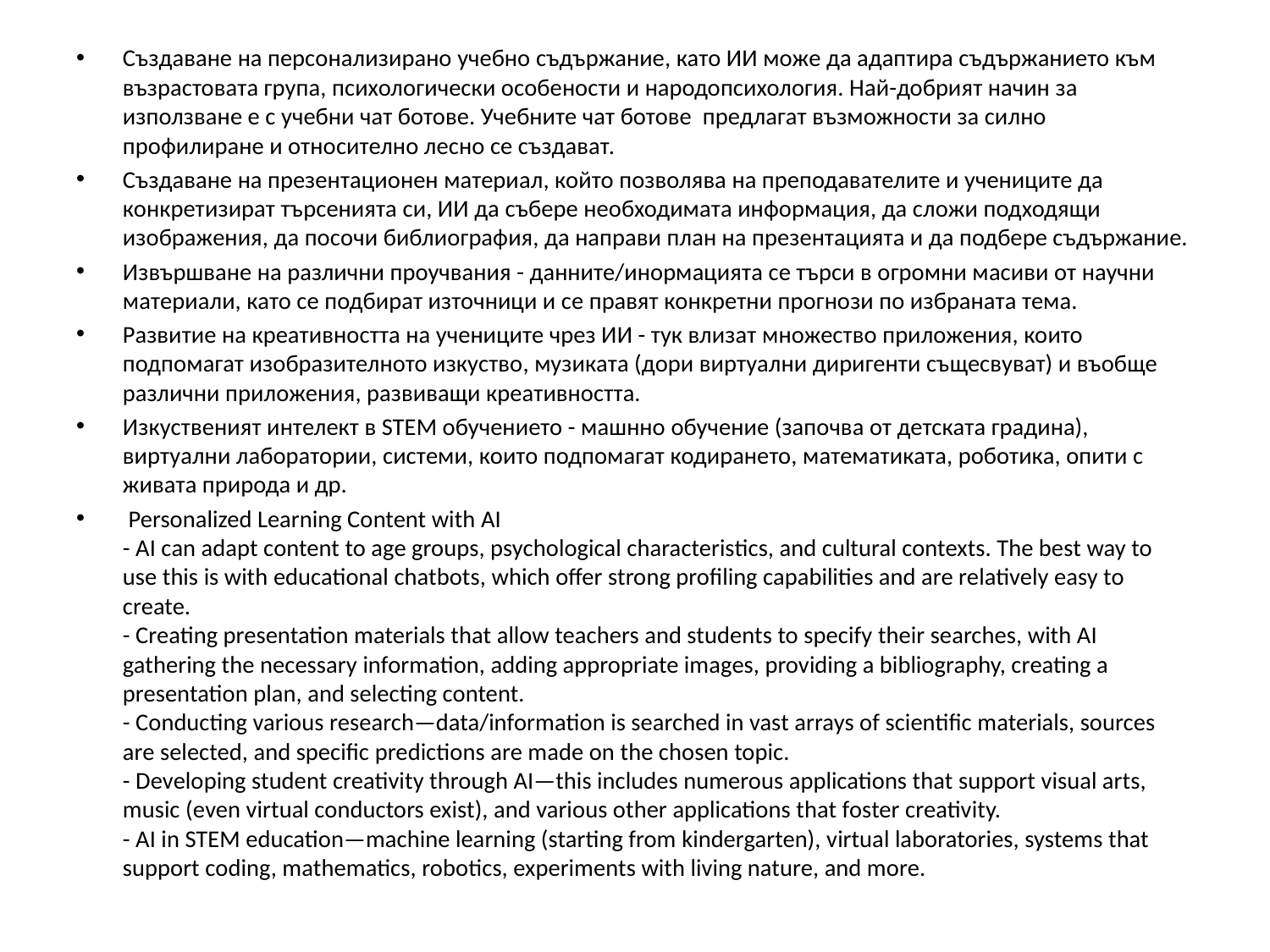

Създаване на персонализирано учебно съдържание, като ИИ може да адаптира съдържанието към възрастовата група, психологически особености и народопсихология. Най-добрият начин за използване е с учебни чат ботове. Учебните чат ботове  предлагат възможности за силно профилиране и относително лесно се създават.
Създаване на презентационен материал, който позволява на преподавателите и учениците да конкретизират търсенията си, ИИ да събере необходимата информация, да сложи подходящи изображения, да посочи библиография, да направи план на презентацията и да подбере съдържание.
Извършване на различни проучвания - данните/инормацията се търси в огромни масиви от научни материали, като се подбират източници и се правят конкретни прогнози по избраната тема.
Развитие на креативността на учениците чрез ИИ - тук влизат множество приложения, които подпомагат изобразителното изкуство, музиката (дори виртуални диригенти същесвуват) и въобще различни приложения, развиващи креативността.
Изкуственият интелект в STEM обучението - машнно обучение (започва от детската градина), виртуални лаборатории, системи, които подпомагат кодирането, математиката, роботика, опити с живата природа и др.
 Personalized Learning Content with AI
- AI can adapt content to age groups, psychological characteristics, and cultural contexts. The best way to use this is with educational chatbots, which offer strong profiling capabilities and are relatively easy to create.
- Creating presentation materials that allow teachers and students to specify their searches, with AI gathering the necessary information, adding appropriate images, providing a bibliography, creating a presentation plan, and selecting content.
- Conducting various research—data/information is searched in vast arrays of scientific materials, sources are selected, and specific predictions are made on the chosen topic.
- Developing student creativity through AI—this includes numerous applications that support visual arts, music (even virtual conductors exist), and various other applications that foster creativity.
- AI in STEM education—machine learning (starting from kindergarten), virtual laboratories, systems that support coding, mathematics, robotics, experiments with living nature, and more.
#